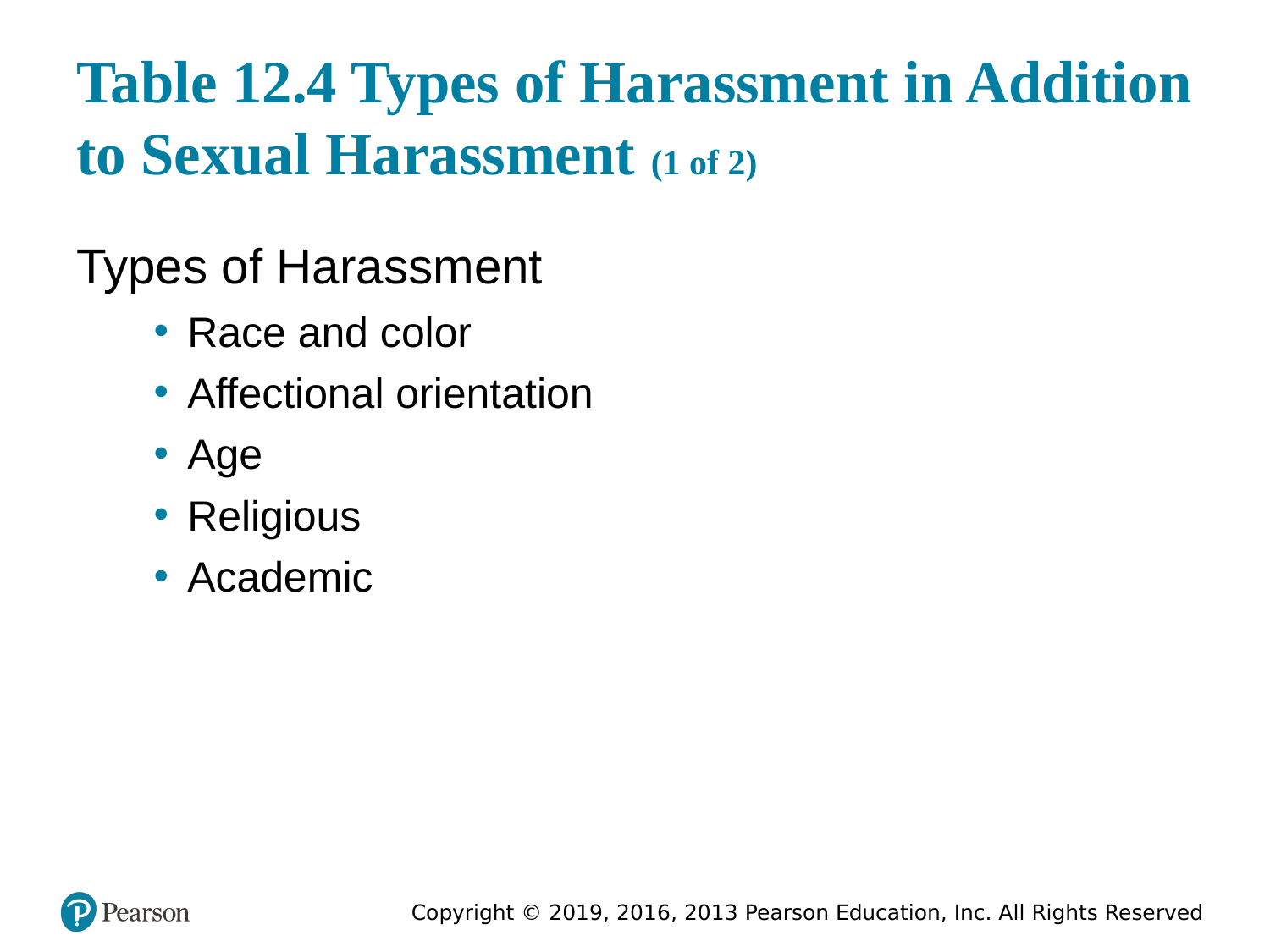

# Table 12.4 Types of Harassment in Addition to Sexual Harassment (1 of 2)
Types of Harassment
Race and color
Affectional orientation
Age
Religious
Academic